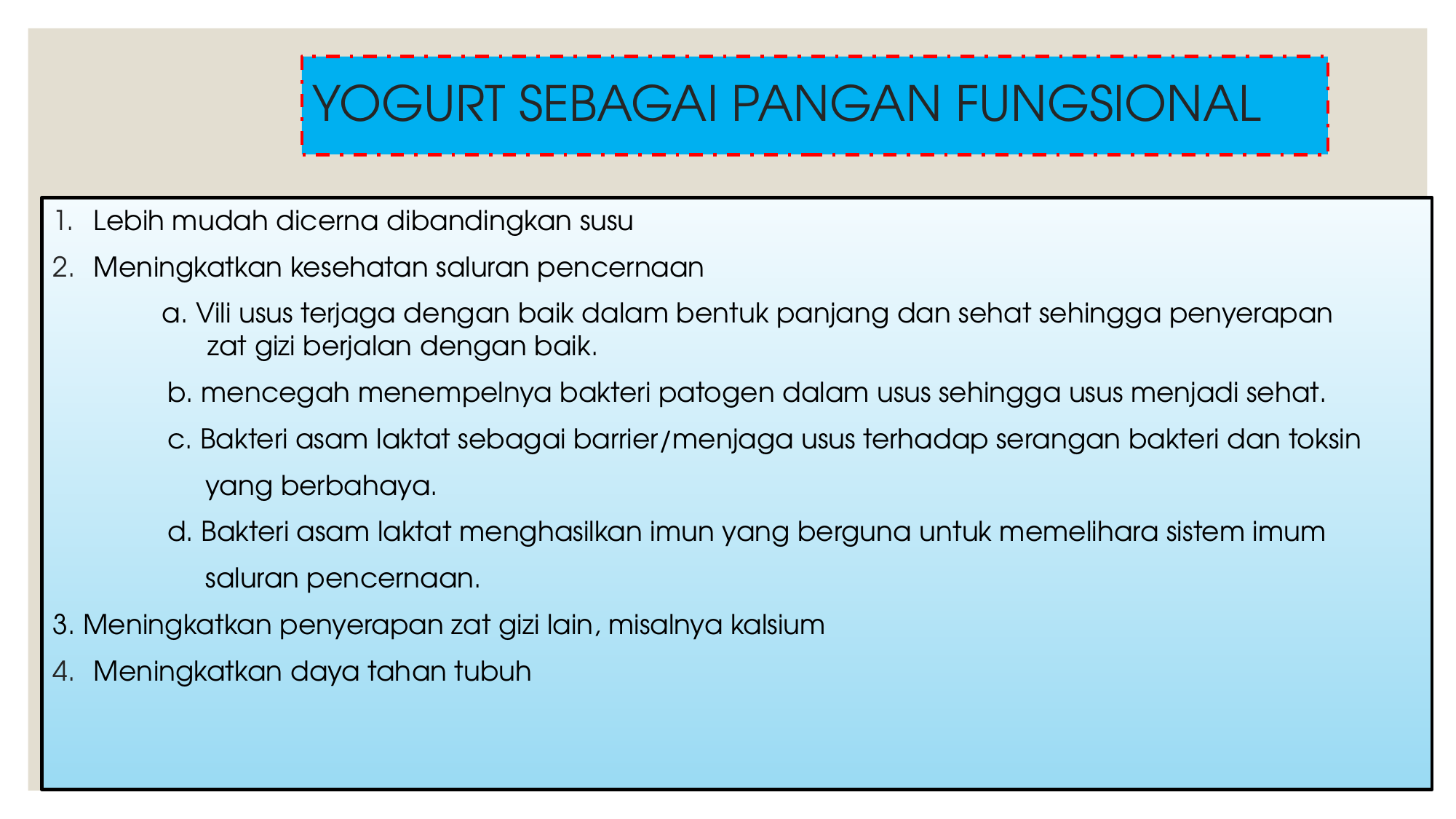

# YOGURT SEBAGAI PANGAN FUNGSIONAL
Lebih mudah dicerna dibandingkan susu
Meningkatkan kesehatan saluran pencernaan
	a. Vili usus terjaga dengan baik dalam bentuk panjang dan sehat sehingga penyerapan 		      zat gizi berjalan dengan baik.
               b. mencegah menempelnya bakteri patogen dalam usus sehingga usus menjadi sehat.
               c. Bakteri asam laktat sebagai barrier/menjaga usus terhadap serangan bakteri dan toksin
                    yang berbahaya.
               d. Bakteri asam laktat menghasilkan imun yang berguna untuk memelihara sistem imum
                    saluran pencernaan.
3. Meningkatkan penyerapan zat gizi lain, misalnya kalsium
Meningkatkan daya tahan tubuh